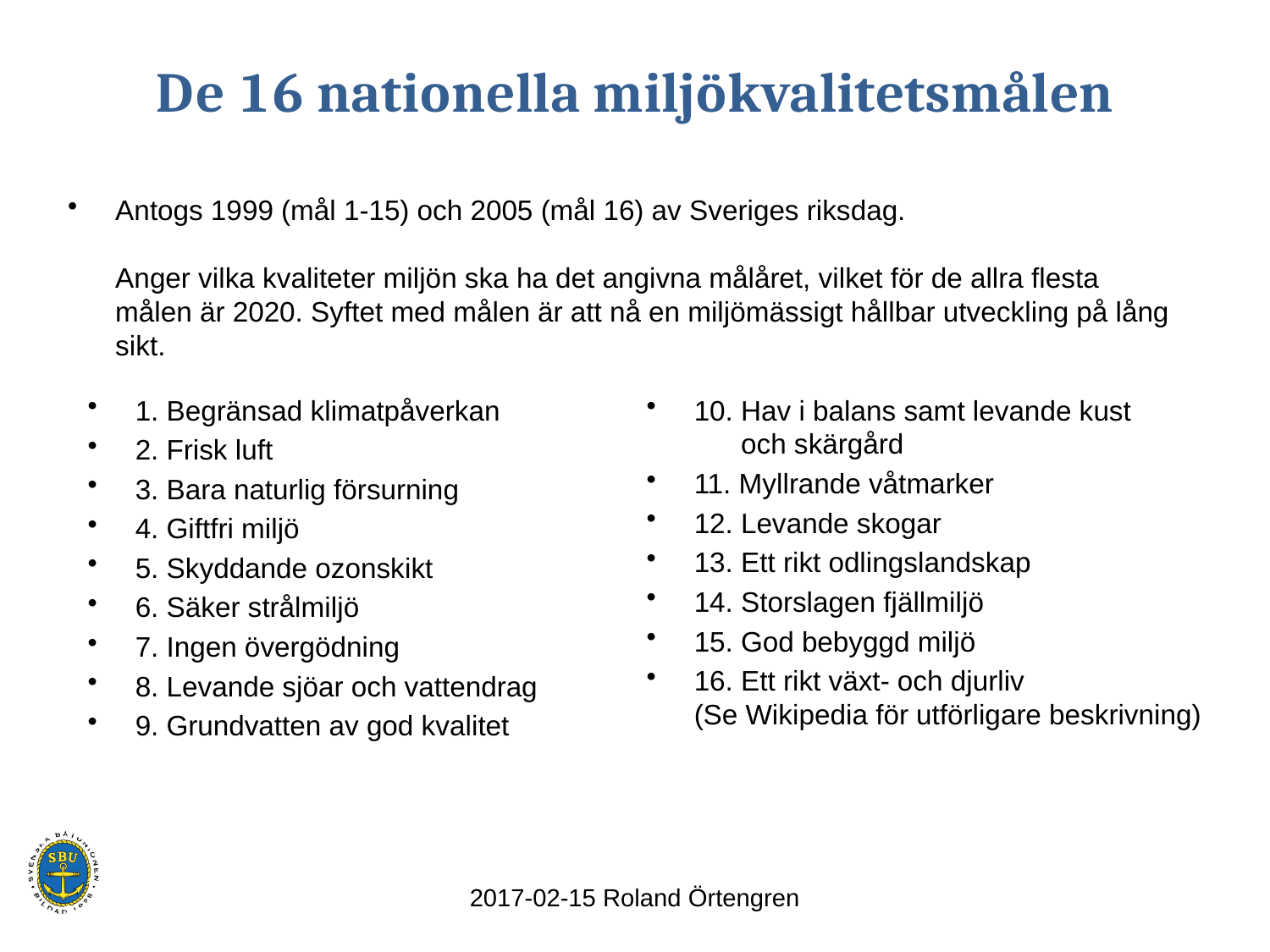

# De 16 nationella miljökvalitetsmålen
Antogs 1999 (mål 1-15) och 2005 (mål 16) av Sveriges riksdag.
Anger vilka kvaliteter miljön ska ha det angivna målåret, vilket för de allra flesta målen är 2020. Syftet med målen är att nå en miljömässigt hållbar utveckling på lång sikt.

1. Begränsad klimatpåverkan
2. Frisk luft
3. Bara naturlig försurning
4. Giftfri miljö
5. Skyddande ozonskikt
6. Säker strålmiljö
7. Ingen övergödning
8. Levande sjöar och vattendrag
9. Grundvatten av god kvalitet
10. Hav i balans samt levande kust
      och skärgård
11. Myllrande våtmarker
12. Levande skogar
13. Ett rikt odlingslandskap
14. Storslagen fjällmiljö
15. God bebyggd miljö
16. Ett rikt växt- och djurliv
(Se Wikipedia för utförligare beskrivning)
2017-02-15 Roland Örtengren